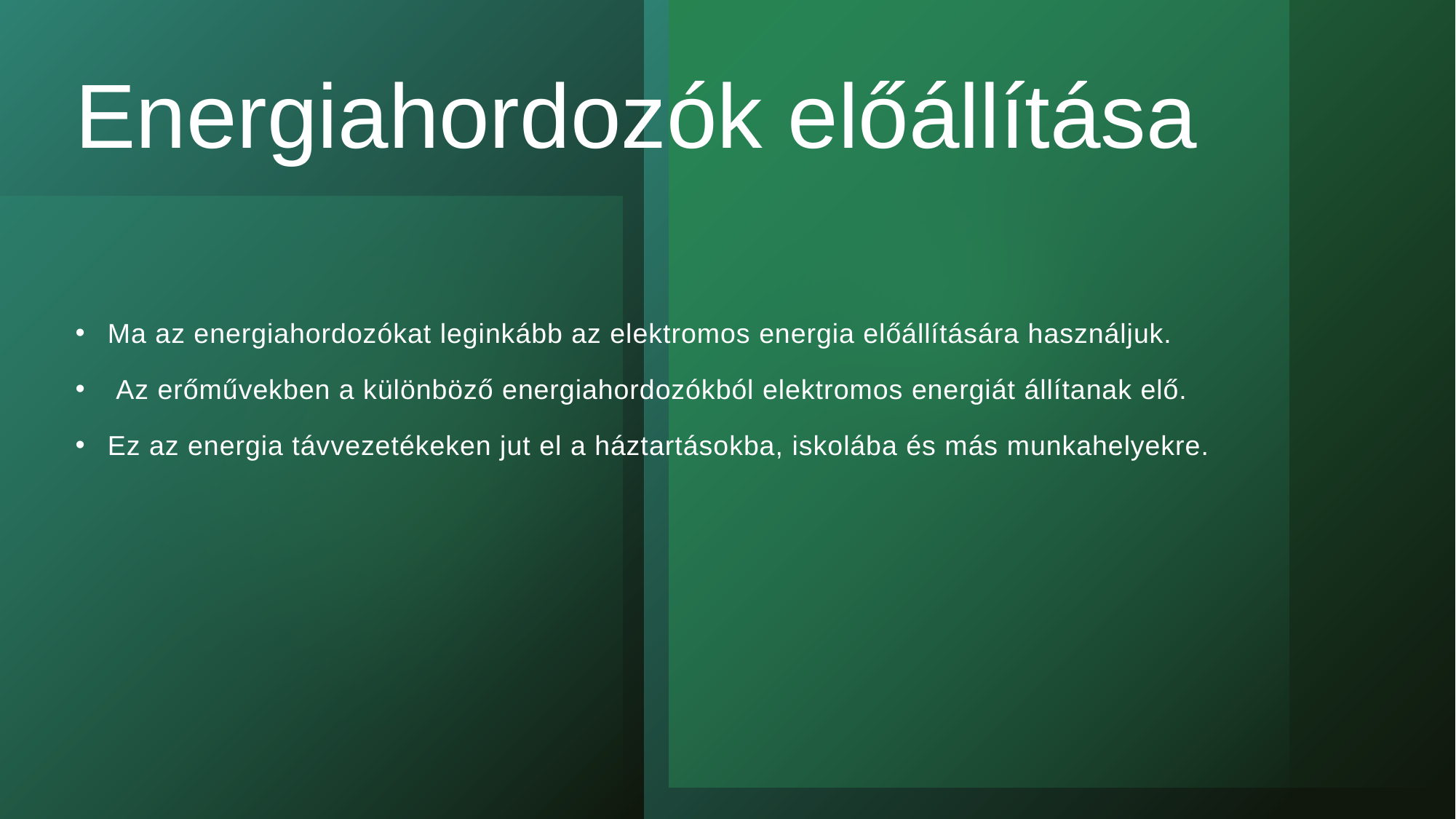

# Energiahordozók előállítása
Ma az energiahordozókat leginkább az elektromos energia előállítására használjuk.
 Az erőművekben a különböző energiahordozókból elektromos energiát állítanak elő.
Ez az energia távvezetékeken jut el a háztartásokba, iskolába és más munkahelyekre.